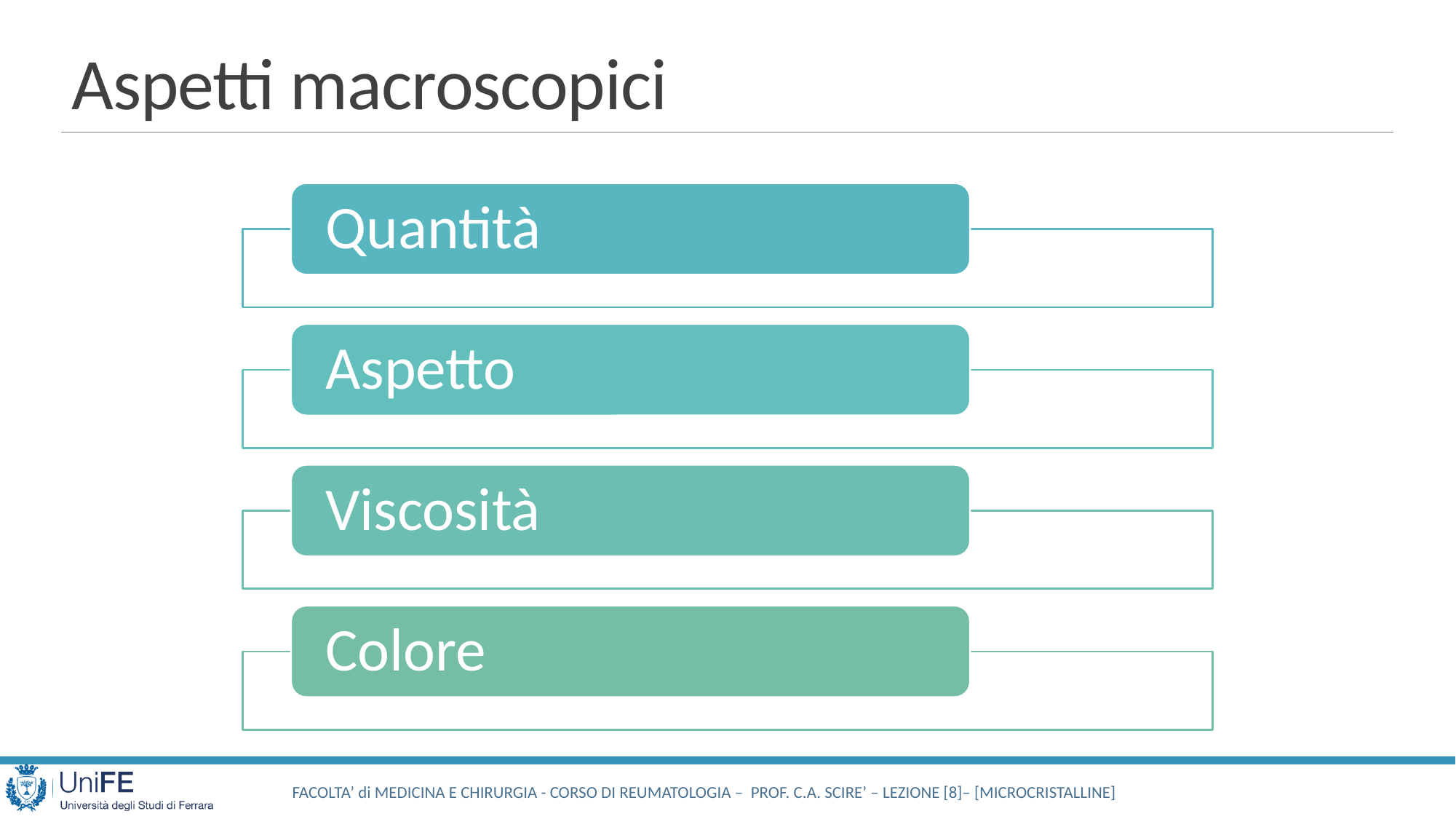

# Aspetti macroscopici
Quantità
Aspetto
Viscosità
Colore